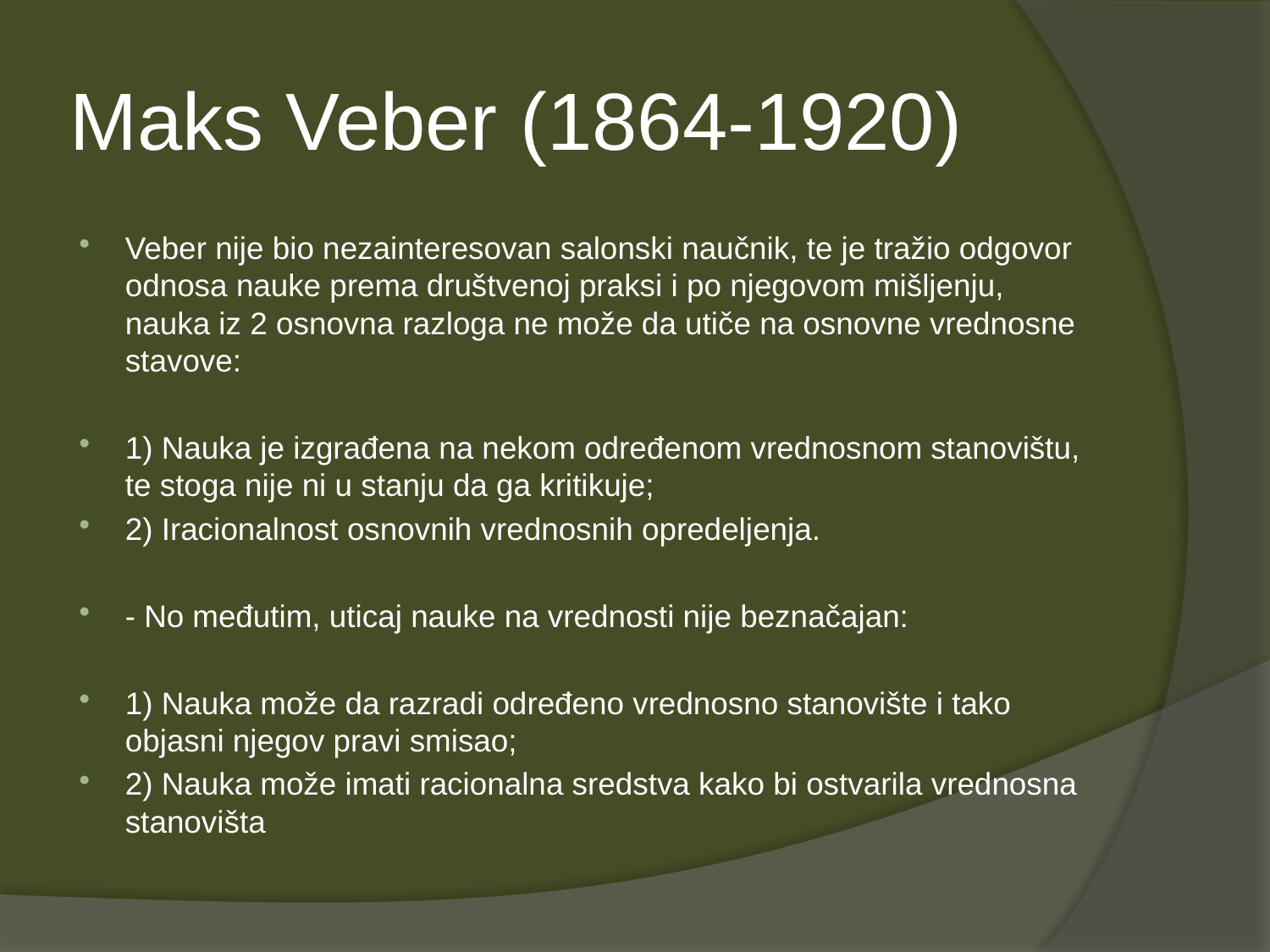

# Maks Veber (1864-1920)
Veber nije bio nezainteresovan salonski naučnik, te je tražio odgovor odnosa nauke prema društvenoj praksi i po njegovom mišljenju, nauka iz 2 osnovna razloga ne može da utiče na osnovne vrednosne stavove:

1) Nauka je izgrađena na nekom određenom vrednosnom stanovištu, te stoga nije ni u stanju da ga kritikuje;
2) Iracionalnost osnovnih vrednosnih opredeljenja.

- No međutim, uticaj nauke na vrednosti nije beznačajan:

1) Nauka može da razradi određeno vrednosno stanovište i tako objasni njegov pravi smisao;
2) Nauka može imati racionalna sredstva kako bi ostvarila vrednosna stanovišta